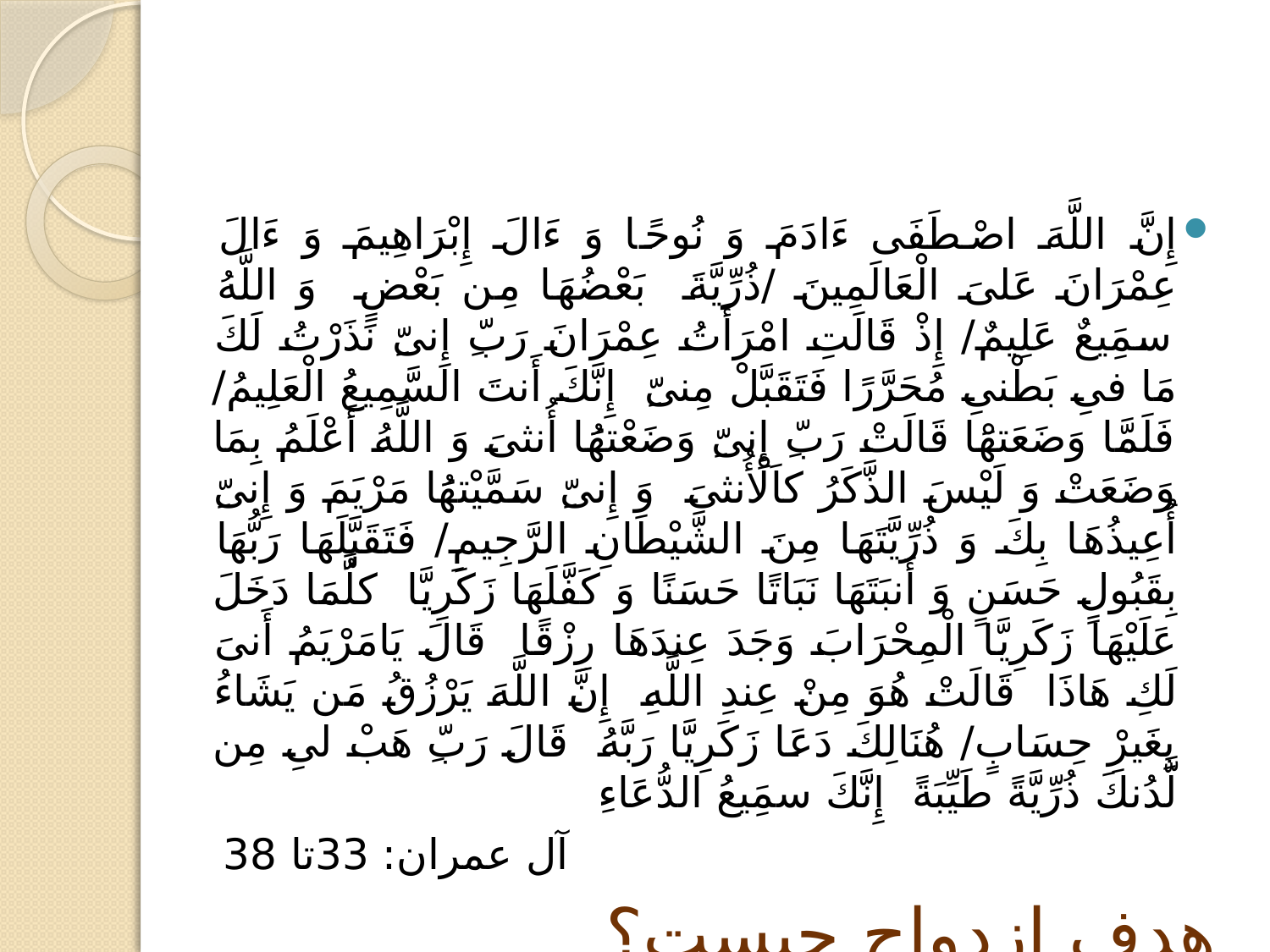

#
إِنَّ اللَّهَ اصْطَفَى ءَادَمَ وَ نُوحًا وَ ءَالَ إِبْرَاهِيمَ وَ ءَالَ عِمْرَانَ عَلىَ الْعَالَمِينَ /ذُرِّيَّةَ  بَعْضُهَا مِن بَعْضٍ  وَ اللَّهُ سمَِيعٌ عَلِيمٌ/ إِذْ قَالَتِ امْرَأَتُ عِمْرَانَ رَبّ‏ِ إِنىّ‏ِ نَذَرْتُ لَكَ مَا فىِ بَطْنىِ مُحَرَّرًا فَتَقَبَّلْ مِنىّ‏ِ  إِنَّكَ أَنتَ السَّمِيعُ الْعَلِيمُ/ فَلَمَّا وَضَعَتهَْا قَالَتْ رَبّ‏ِ إِنىّ‏ِ وَضَعْتهَُا أُنثىَ‏ وَ اللَّهُ أَعْلَمُ بِمَا وَضَعَتْ وَ لَيْسَ الذَّكَرُ كاَلْأُنثىَ‏  وَ إِنىّ‏ِ سَمَّيْتهَُا مَرْيَمَ وَ إِنىّ‏ِ أُعِيذُهَا بِكَ وَ ذُرِّيَّتَهَا مِنَ الشَّيْطَانِ الرَّجِيمِ/ فَتَقَبَّلَهَا رَبُّهَا بِقَبُولٍ حَسَنٍ وَ أَنبَتَهَا نَبَاتًا حَسَنًا وَ كَفَّلَهَا زَكَرِيَّا  كلَُّمَا دَخَلَ عَلَيْهَا زَكَرِيَّا الْمِحْرَابَ وَجَدَ عِندَهَا رِزْقًا  قَالَ يَامَرْيَمُ أَنىَ‏ لَكِ هَاذَا  قَالَتْ هُوَ مِنْ عِندِ اللَّهِ  إِنَّ اللَّهَ يَرْزُقُ مَن يَشَاءُ بِغَيرِْ حِسَابٍ/ هُنَالِكَ دَعَا زَكَرِيَّا رَبَّهُ  قَالَ رَبّ‏ِ هَبْ لىِ مِن لَّدُنكَ ذُرِّيَّةً طَيِّبَةً  إِنَّكَ سمَِيعُ الدُّعَاءِ
آل عمران: 33تا 38
هدف ازدواج چیست؟